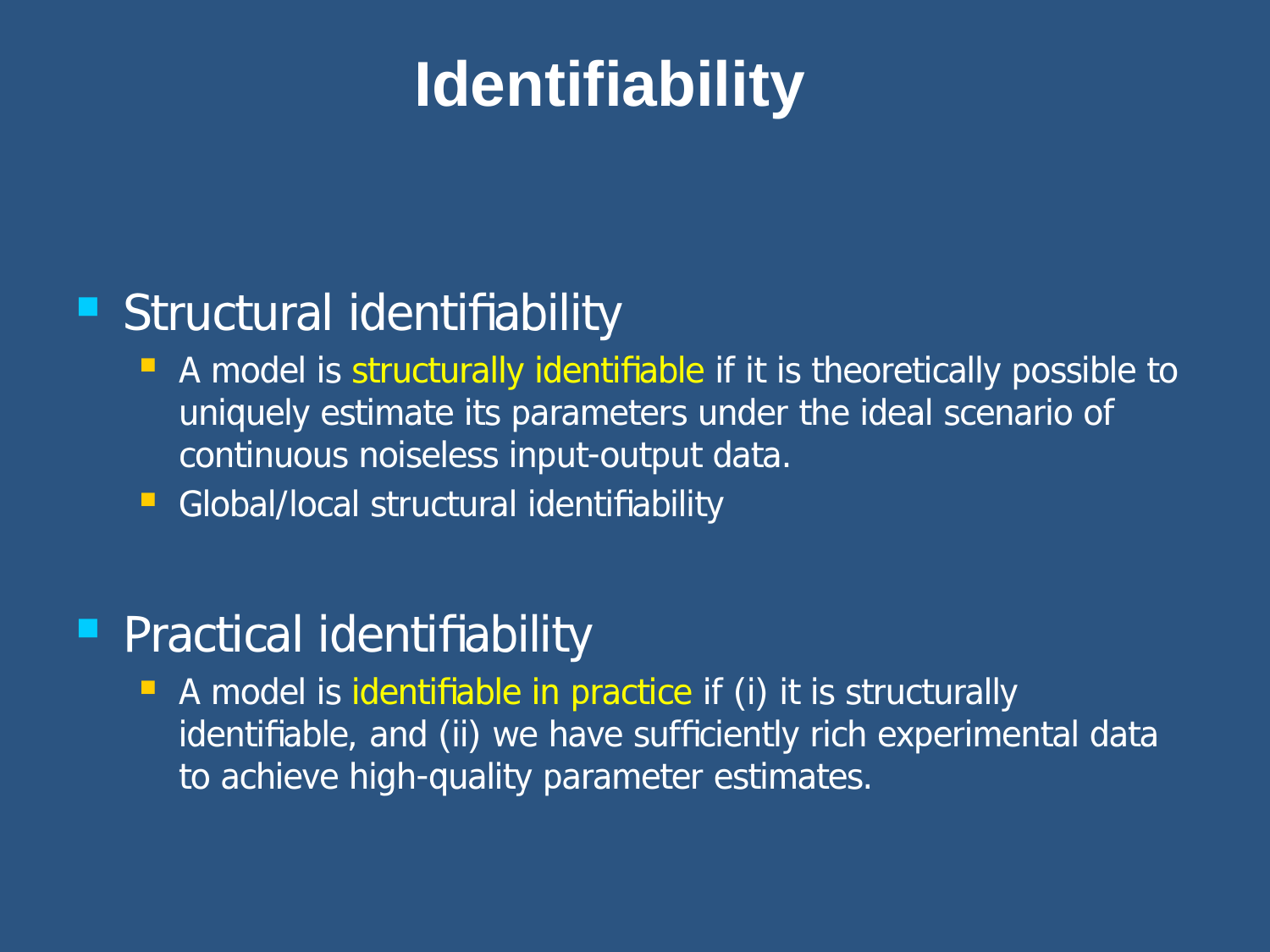

Identifiability
Structural identifiability
A model is structurally identifiable if it is theoretically possible to uniquely estimate its parameters under the ideal scenario of continuous noiseless input-output data.
Global/local structural identifiability

Practical identifiability
A model is identifiable in practice if (i) it is structurally identifiable, and (ii) we have sufficiently rich experimental data to achieve high-quality parameter estimates.